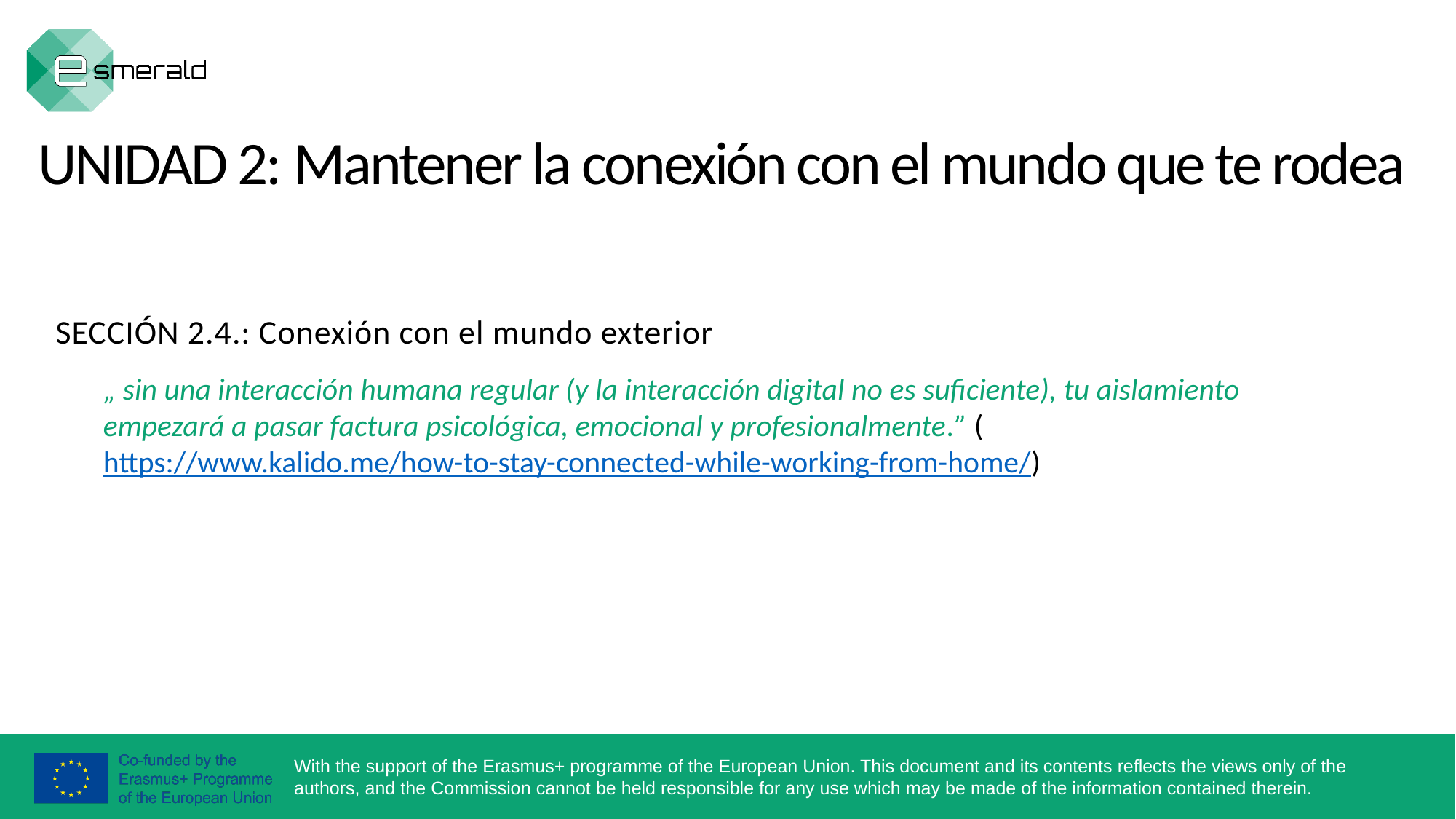

UNIDAD 2: Mantener la conexión con el mundo que te rodea
SECCIÓN 2.4.: Conexión con el mundo exterior
„ sin una interacción humana regular (y la interacción digital no es suficiente), tu aislamiento empezará a pasar factura psicológica, emocional y profesionalmente.” (https://www.kalido.me/how-to-stay-connected-while-working-from-home/)